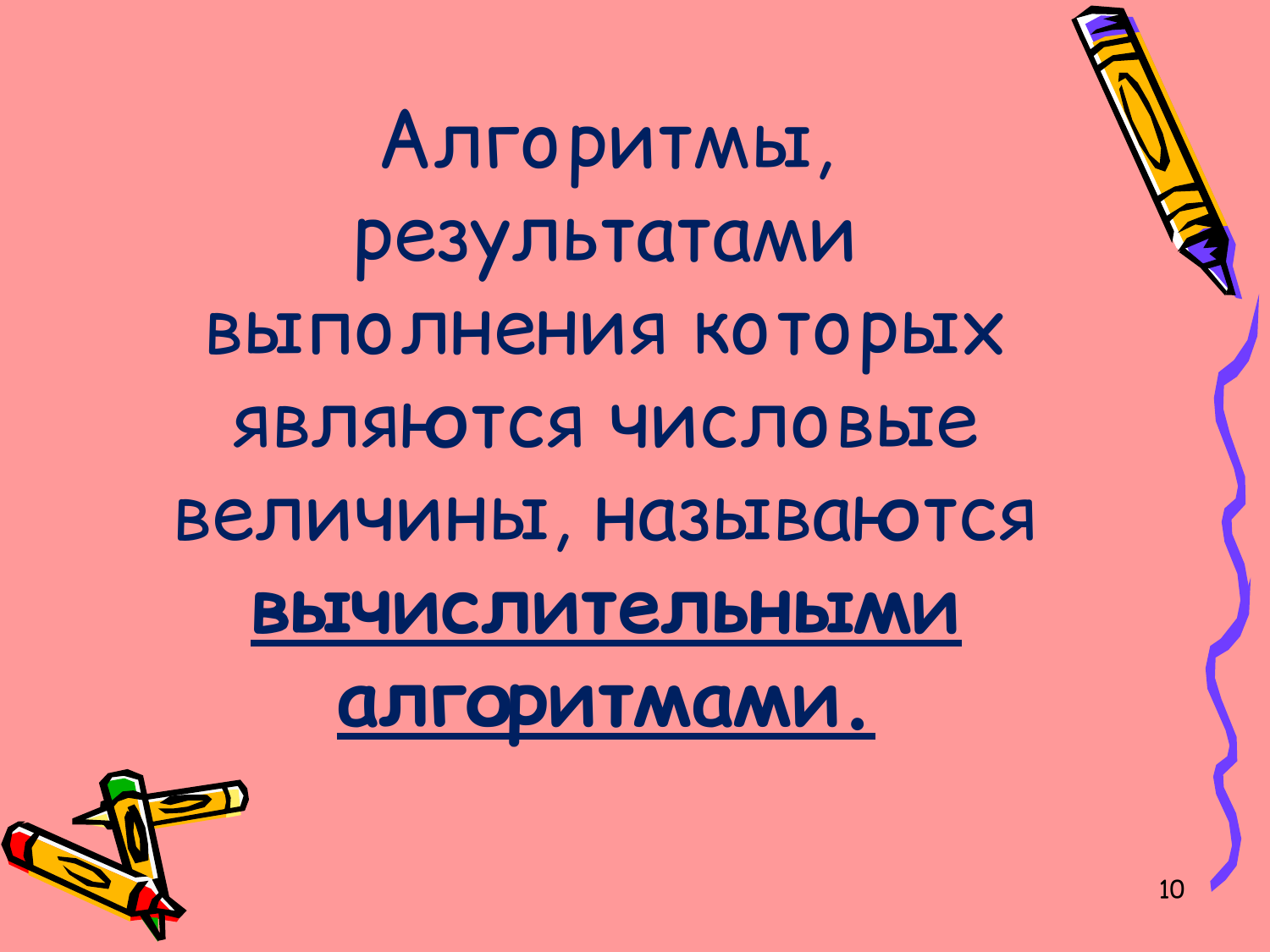

# Алгоритмы, результатами выполнения которых являются числовые величины, называются вычислительными алгоритмами.
10